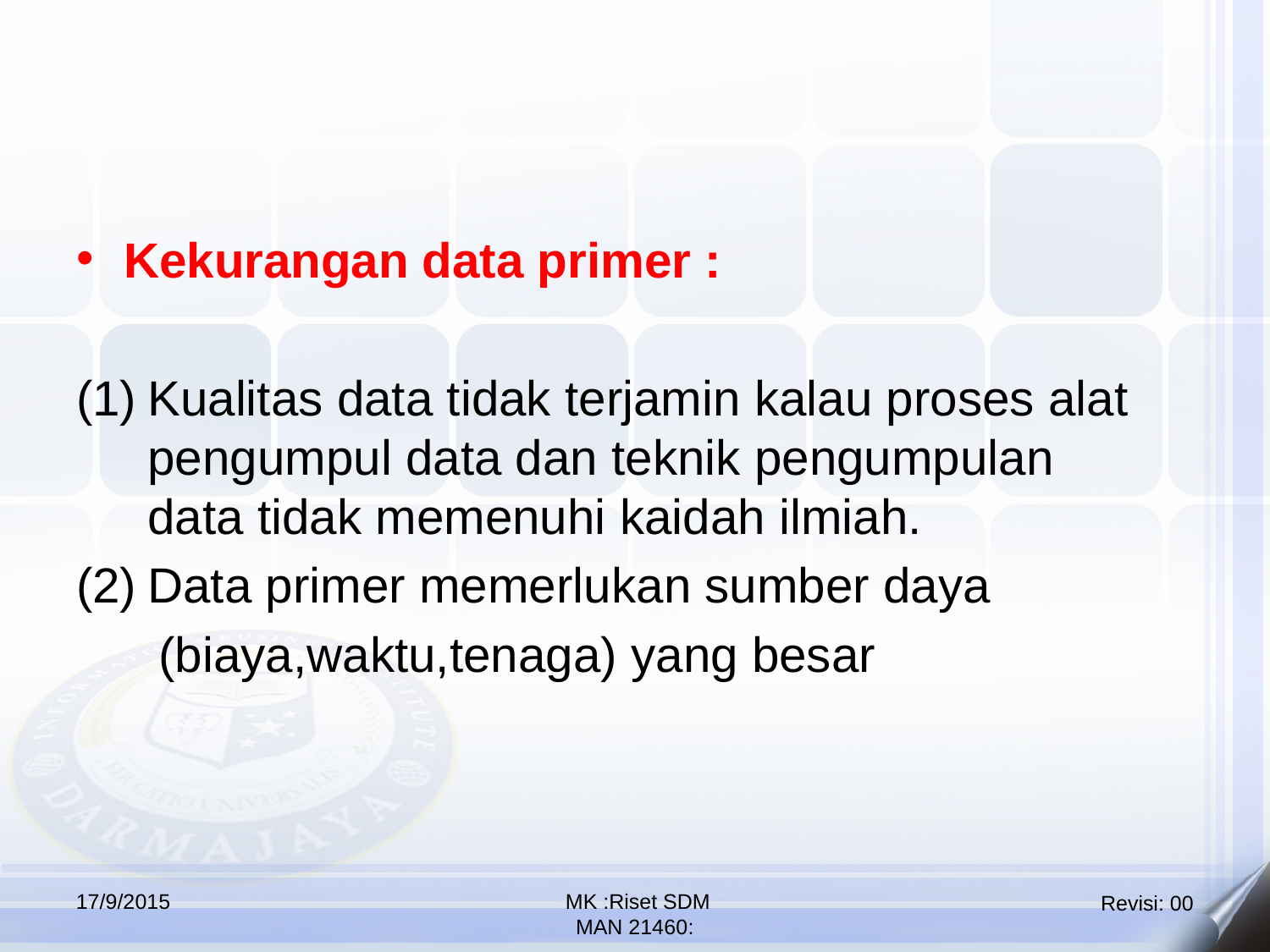

Kekurangan data primer :

Kualitas data tidak terjamin kalau proses alat pengumpul data dan teknik pengumpulan      data tidak memenuhi kaidah ilmiah.
Data primer memerlukan sumber daya
      (biaya,waktu,tenaga) yang besar

17/9/2015
 MK :Riset SDM
MAN 21460: